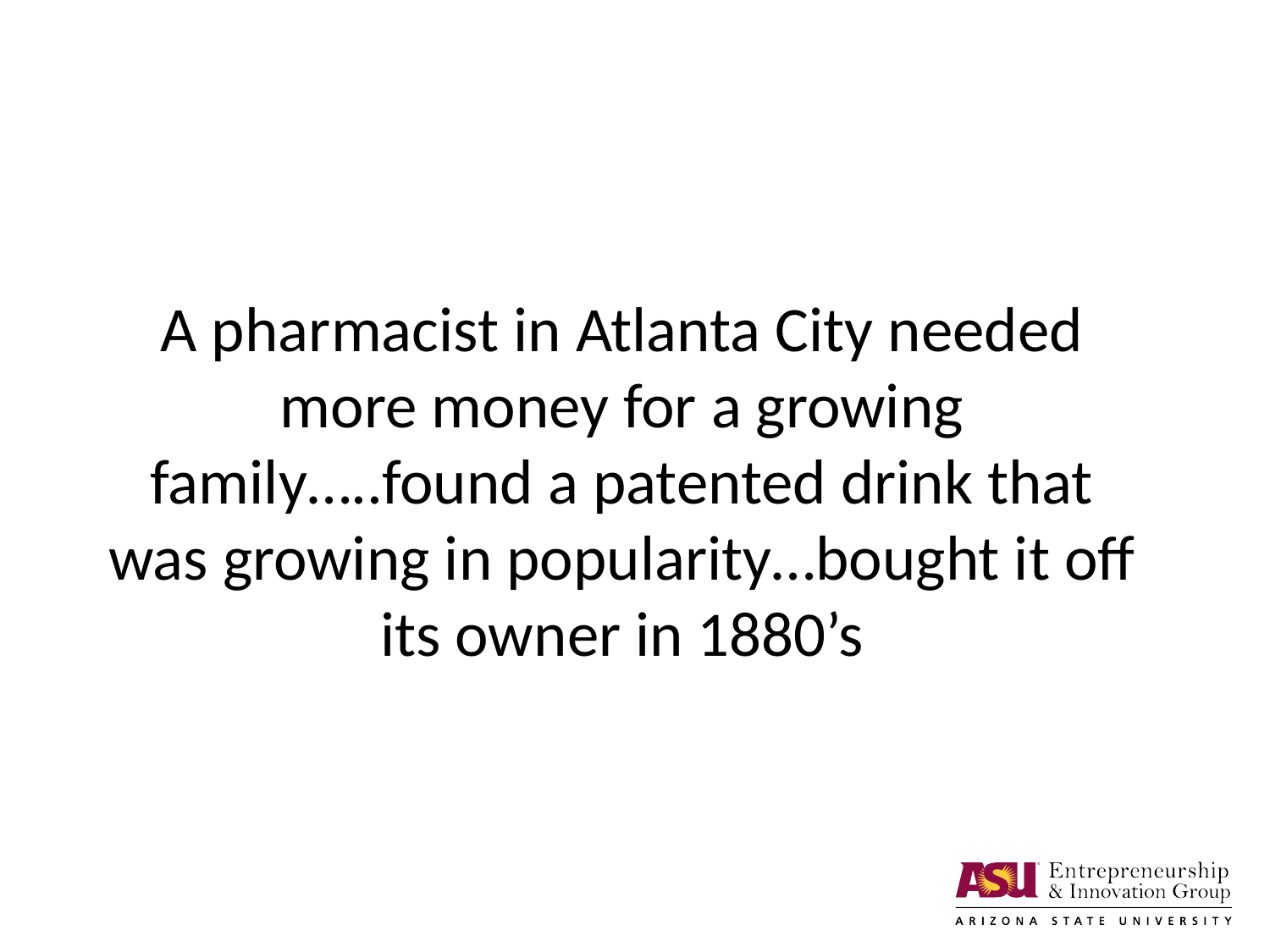

A pharmacist in Atlanta City needed more money for a growing family…..found a patented drink that was growing in popularity…bought it off its owner in 1880’s